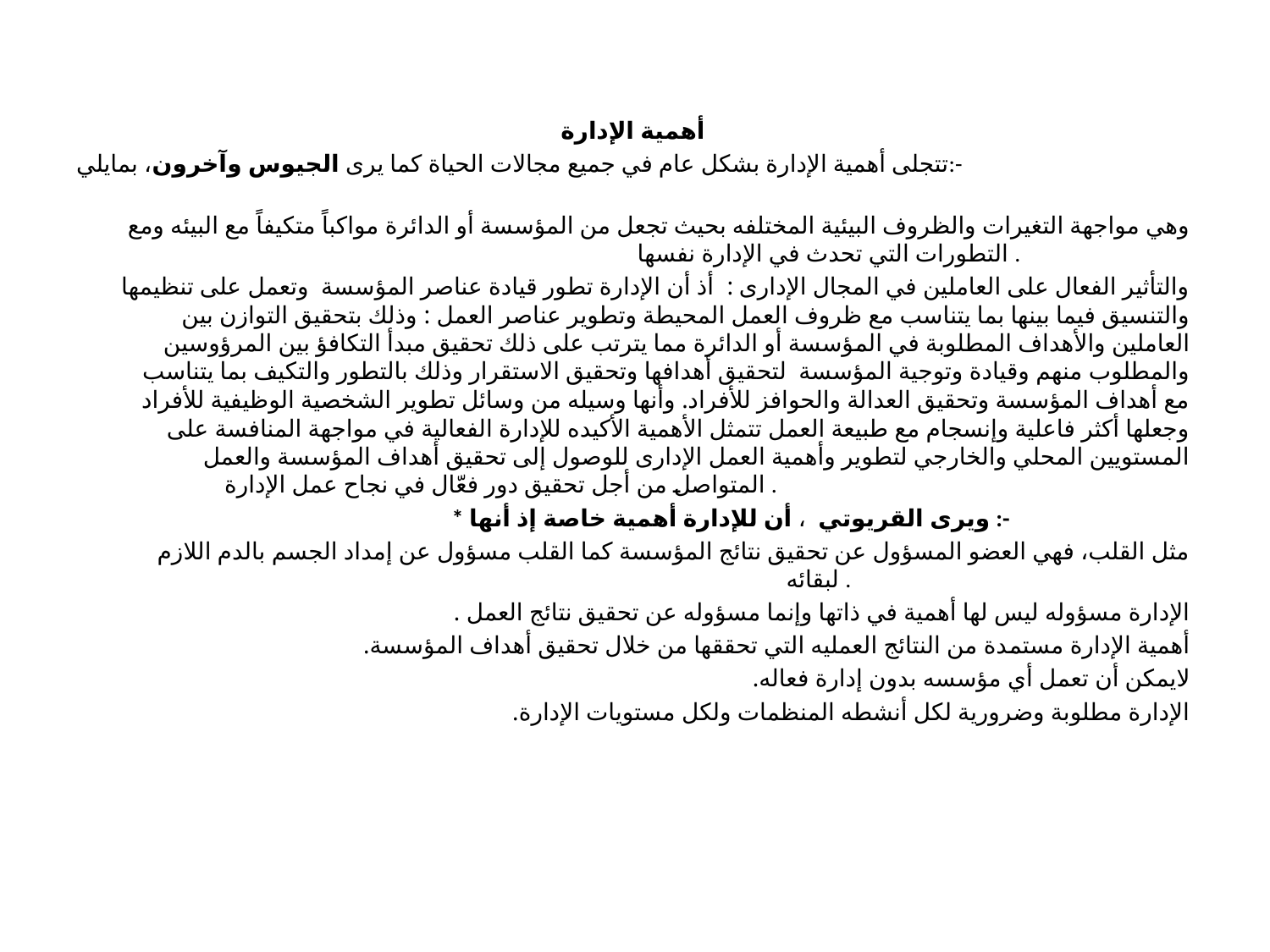

أهمية الإدارة
تتجلى أهمية الإدارة بشكل عام في جميع مجالات الحياة كما يرى الجيوس وآخرون، بمايلي:-
 وهي مواجهة التغيرات والظروف البيئية المختلفه بحيث تجعل من المؤسسة أو الدائرة مواكباً متكيفاً مع البيئه ومع التطورات التي تحدث في الإدارة نفسها .
 والتأثير الفعال على العاملين في المجال الإدارى :  أذ أن الإدارة تطور قيادة عناصر المؤسسة  وتعمل على تنظيمها والتنسيق فيما بينها بما يتناسب مع ظروف العمل المحيطة وتطوير عناصر العمل : وذلك بتحقيق التوازن بين العاملين والأهداف المطلوبة في المؤسسة أو الدائرة مما يترتب على ذلك تحقيق مبدأ التكافؤ بين المرؤوسين والمطلوب منهم وقيادة وتوجية المؤسسة  لتحقيق أهدافها وتحقيق الاستقرار وذلك بالتطور والتكيف بما يتناسب مع أهداف المؤسسة وتحقيق العدالة والحوافز للأفراد. وأنها وسيله من وسائل تطوير الشخصية الوظيفية للأفراد وجعلها أكثر فاعلية وإنسجام مع طبيعة العمل تتمثل الأهمية الأكيده للإدارة الفعالية في مواجهة المنافسة على المستويين المحلي والخارجي لتطوير وأهمية العمل الإدارى للوصول إلى تحقيق أهداف المؤسسة والعمل المتواصل من أجل تحقيق دور فعّال في نجاح عمل الإدارة .
* ويرى القريوتي  ، أن للإدارة أهمية خاصة إذ أنها :-
	مثل القلب، فهي العضو المسؤول عن تحقيق نتائج المؤسسة كما القلب مسؤول عن إمداد الجسم بالدم اللازم لبقائه .
الإدارة مسؤوله ليس لها أهمية في ذاتها وإنما مسؤوله عن تحقيق نتائج العمل .
أهمية الإدارة مستمدة من النتائج العمليه التي تحققها من خلال تحقيق أهداف المؤسسة.
لايمكن أن تعمل أي مؤسسه بدون إدارة فعاله.
الإدارة مطلوبة وضرورية لكل أنشطه المنظمات ولكل مستويات الإدارة.